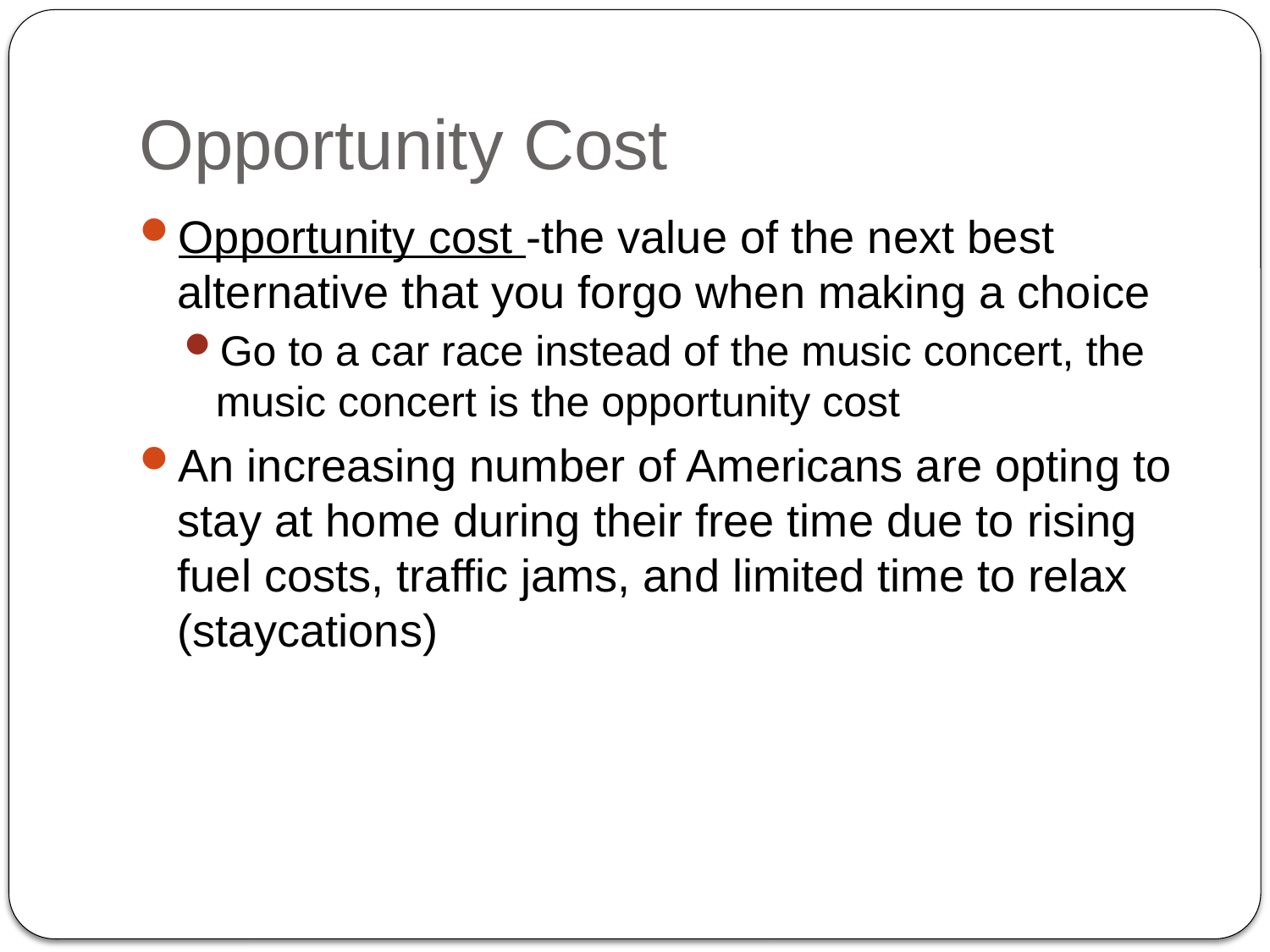

# Opportunity Cost
Opportunity cost -the value of the next best alternative that you forgo when making a choice
Go to a car race instead of the music concert, the music concert is the opportunity cost
An increasing number of Americans are opting to stay at home during their free time due to rising fuel costs, traffic jams, and limited time to relax (staycations)